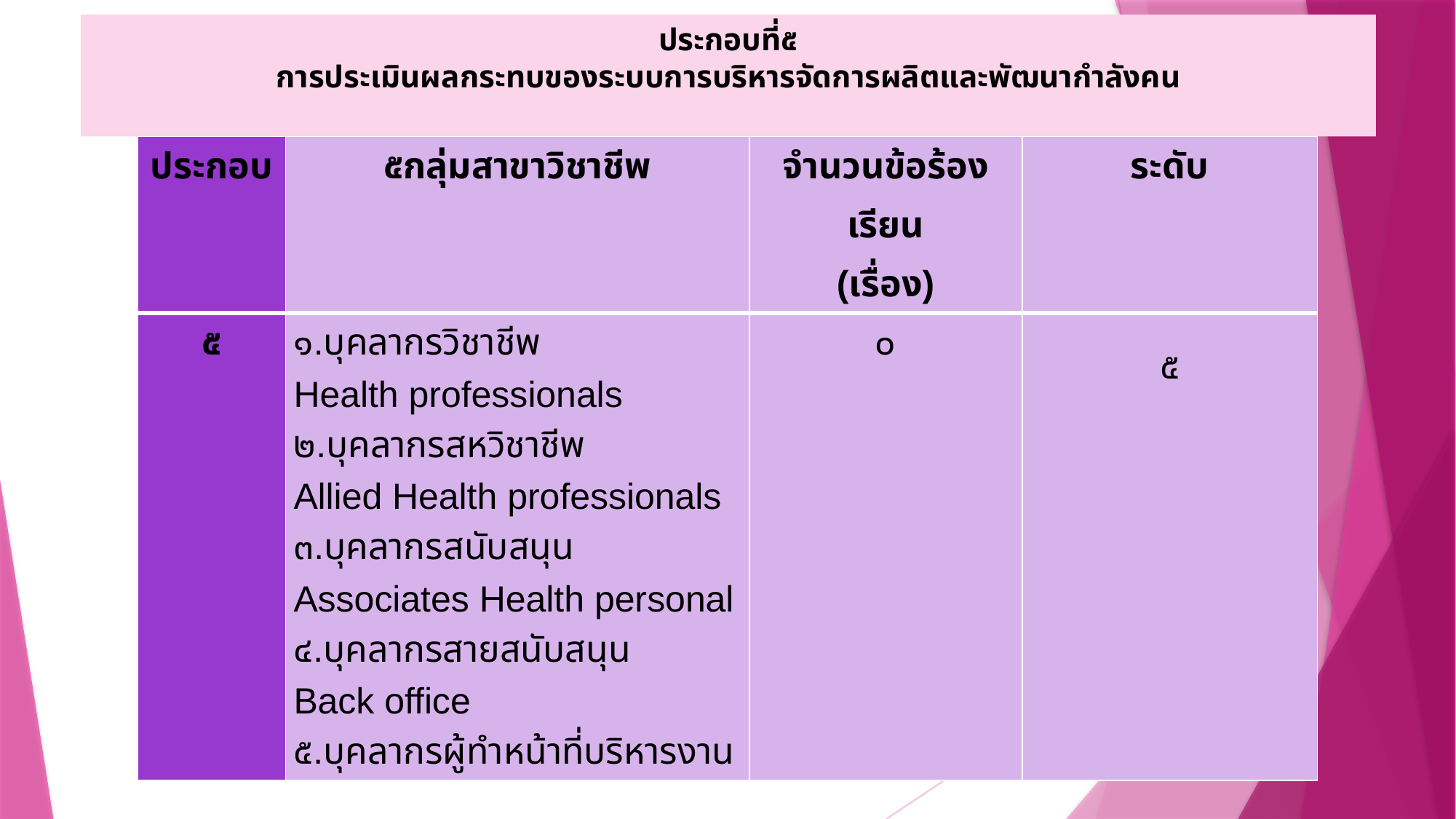

# ประกอบที่๕ การประเมินผลกระทบของระบบการบริหารจัดการผลิตและพัฒนากำลังคน
| ประกอบ | ๕กลุ่มสาขาวิชาชีพ | จำนวนข้อร้องเรียน (เรื่อง) | ระดับ |
| --- | --- | --- | --- |
| ๕ | ๑.บุคลากรวิชาชีพ Health professionals ๒.บุคลากรสหวิชาชีพ Allied Health professionals ๓.บุคลากรสนับสนุน Associates Health personal ๔.บุคลากรสายสนับสนุน Back office ๕.บุคลากรผู้ทำหน้าที่บริหารงาน | ๐ | ๕ |